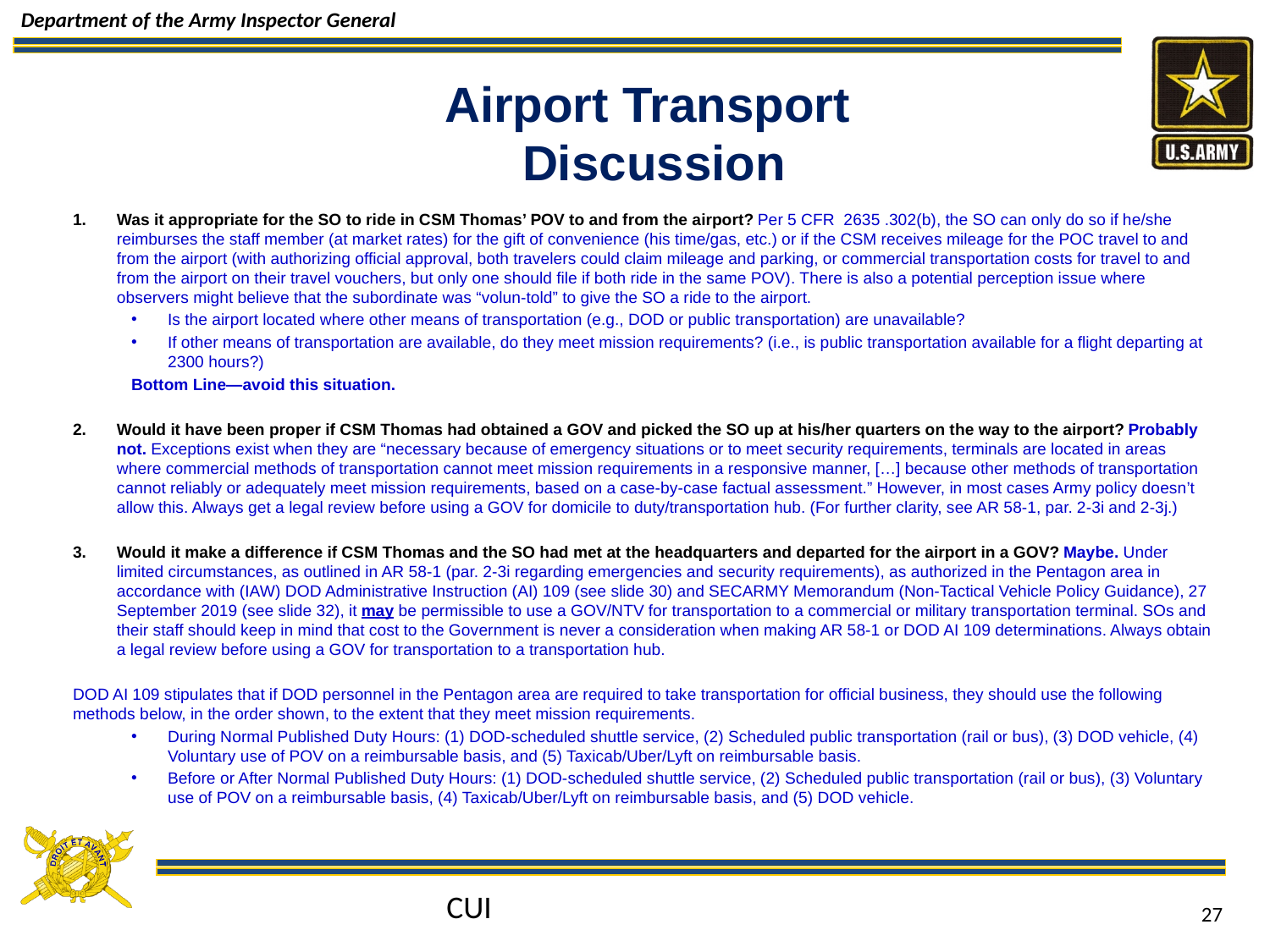

# Airport Transport Discussion
Was it appropriate for the SO to ride in CSM Thomas’ POV to and from the airport? Per 5 CFR  2635 .302(b), the SO can only do so if he/she reimburses the staff member (at market rates) for the gift of convenience (his time/gas, etc.) or if the CSM receives mileage for the POC travel to and from the airport (with authorizing official approval, both travelers could claim mileage and parking, or commercial transportation costs for travel to and from the airport on their travel vouchers, but only one should file if both ride in the same POV). There is also a potential perception issue where observers might believe that the subordinate was “volun-told” to give the SO a ride to the airport.
Is the airport located where other means of transportation (e.g., DOD or public transportation) are unavailable?
If other means of transportation are available, do they meet mission requirements? (i.e., is public transportation available for a flight departing at 2300 hours?)
Bottom Line—avoid this situation.

Would it have been proper if CSM Thomas had obtained a GOV and picked the SO up at his/her quarters on the way to the airport? Probably not. Exceptions exist when they are “necessary because of emergency situations or to meet security requirements, terminals are located in areas where commercial methods of transportation cannot meet mission requirements in a responsive manner, […] because other methods of transportation cannot reliably or adequately meet mission requirements, based on a case-by-case factual assessment.” However, in most cases Army policy doesn’t allow this. Always get a legal review before using a GOV for domicile to duty/transportation hub. (For further clarity, see AR 58-1, par. 2-3i and 2-3j.)

Would it make a difference if CSM Thomas and the SO had met at the headquarters and departed for the airport in a GOV? Maybe. Under limited circumstances, as outlined in AR 58-1 (par. 2-3i regarding emergencies and security requirements), as authorized in the Pentagon area in accordance with (IAW) DOD Administrative Instruction (AI) 109 (see slide 30) and SECARMY Memorandum (Non-Tactical Vehicle Policy Guidance), 27 September 2019 (see slide 32), it may be permissible to use a GOV/NTV for transportation to a commercial or military transportation terminal. SOs and their staff should keep in mind that cost to the Government is never a consideration when making AR 58-1 or DOD AI 109 determinations. Always obtain a legal review before using a GOV for transportation to a transportation hub.

DOD AI 109 stipulates that if DOD personnel in the Pentagon area are required to take transportation for official business, they should use the following methods below, in the order shown, to the extent that they meet mission requirements.
During Normal Published Duty Hours: (1) DOD-scheduled shuttle service, (2) Scheduled public transportation (rail or bus), (3) DOD vehicle, (4) Voluntary use of POV on a reimbursable basis, and (5) Taxicab/Uber/Lyft on reimbursable basis.
Before or After Normal Published Duty Hours: (1) DOD-scheduled shuttle service, (2) Scheduled public transportation (rail or bus), (3) Voluntary use of POV on a reimbursable basis, (4) Taxicab/Uber/Lyft on reimbursable basis, and (5) DOD vehicle.

CUI